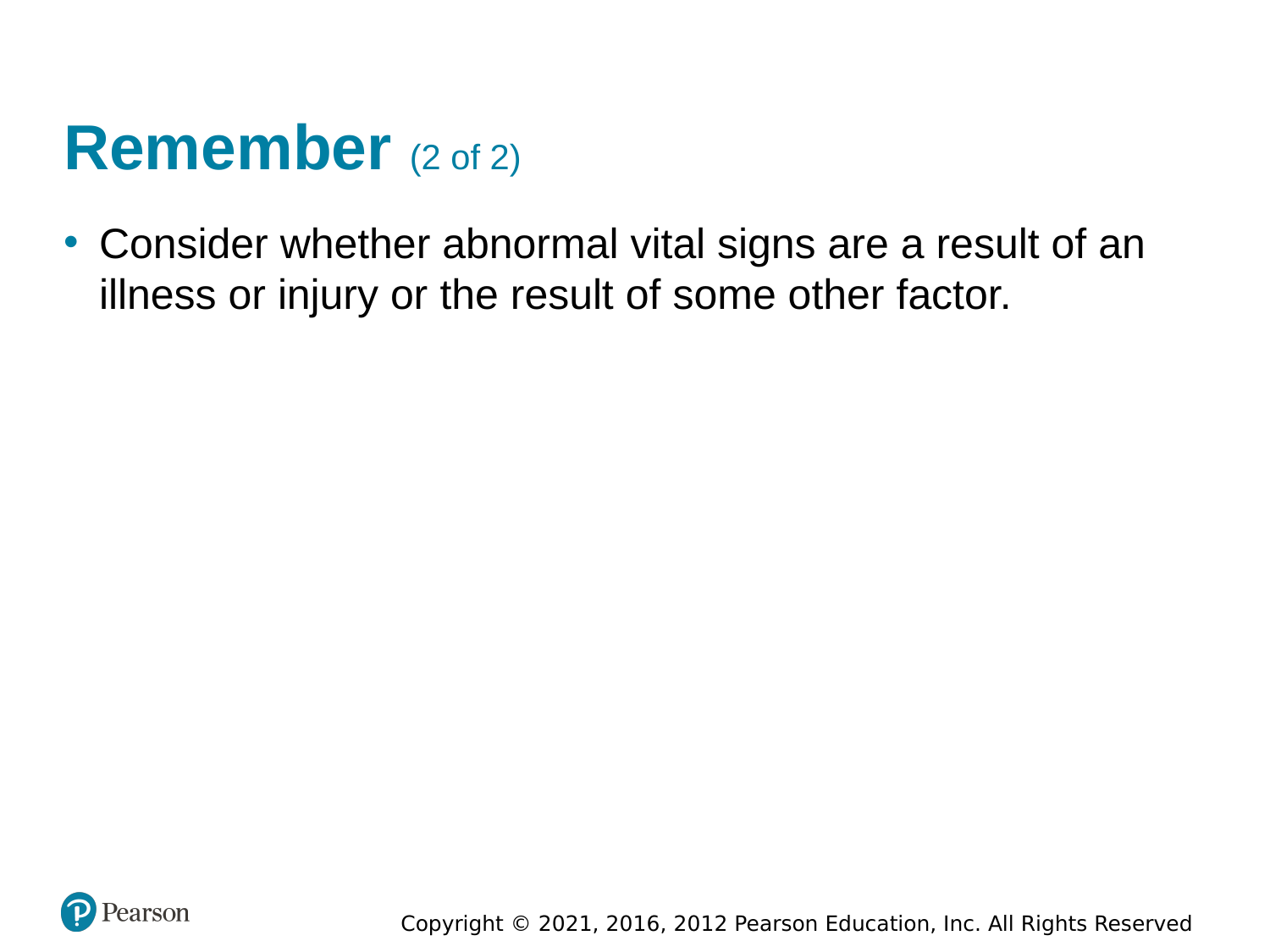

# Remember (2 of 2)
Consider whether abnormal vital signs are a result of an illness or injury or the result of some other factor.